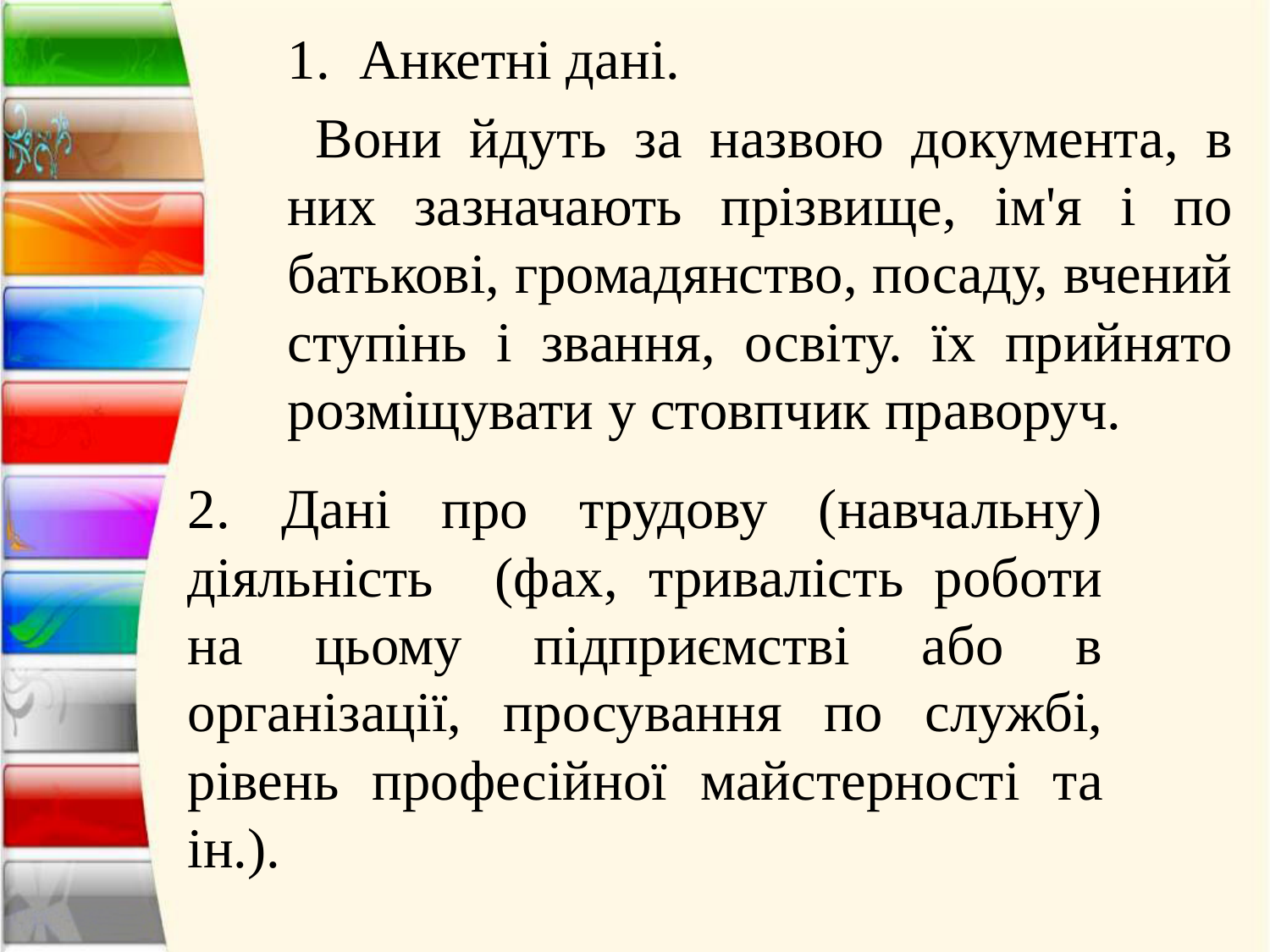

Анкетні дані.
 Вони йдуть за назвою документа, в них зазначають прізвище, ім'я і по батькові, громадянство, посаду, вчений ступінь і звання, освіту. їх прийнято розміщувати у стовпчик праворуч.

2. Дані про трудову (навчальну) діяльність  (фах, тривалість роботи на цьому підприємстві або в організації, просування по службі, рівень професійної майстерності та ін.).